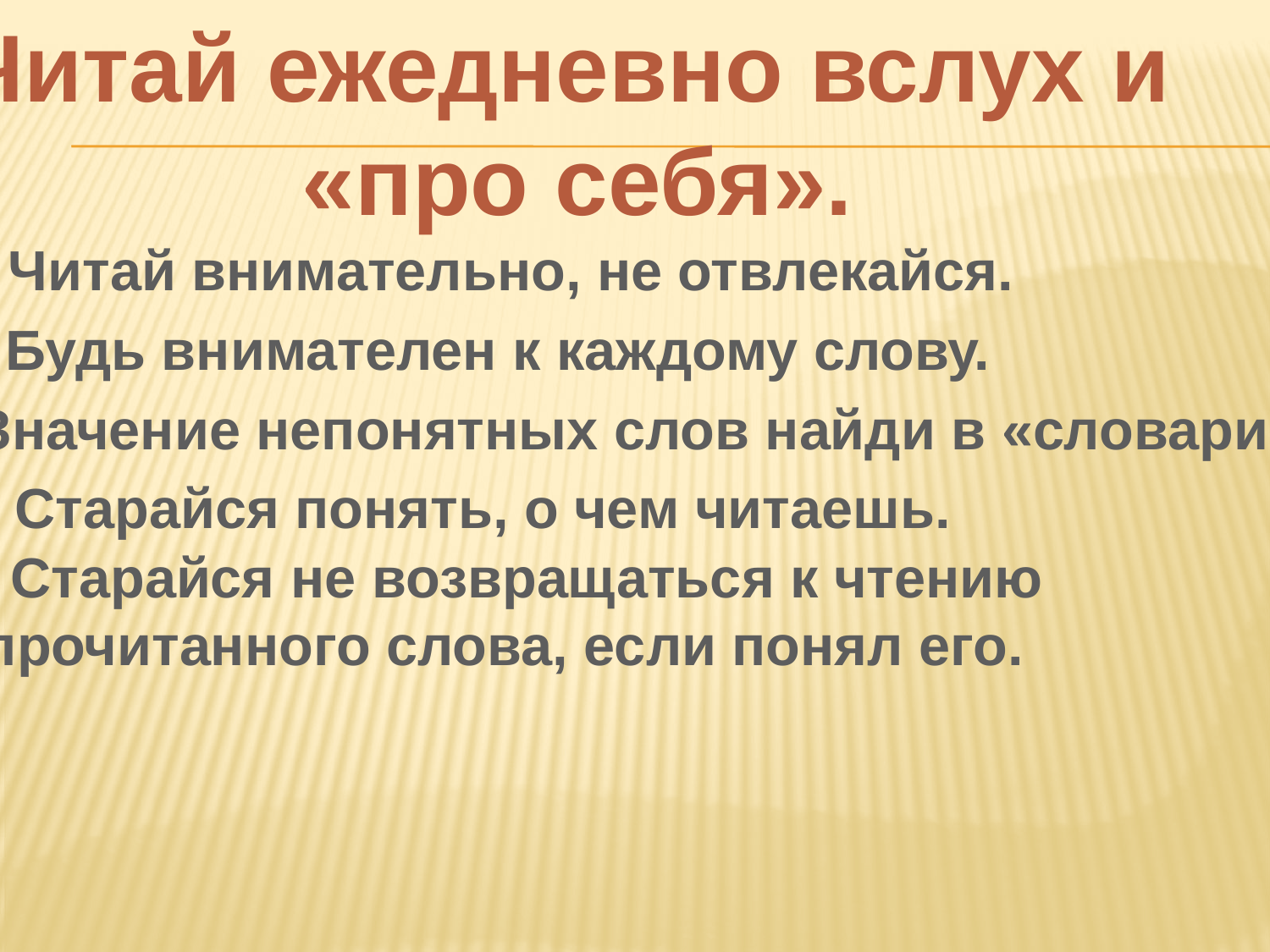

Читай ежедневно вслух и
«про себя».
1. Читай внимательно, не отвлекайся.
2. Будь внимателен к каждому слову.
3. Значение непонятных слов найди в «словарике»
4. Старайся понять, о чем читаешь.
5. Старайся не возвращаться к чтению
прочитанного слова, если понял его.